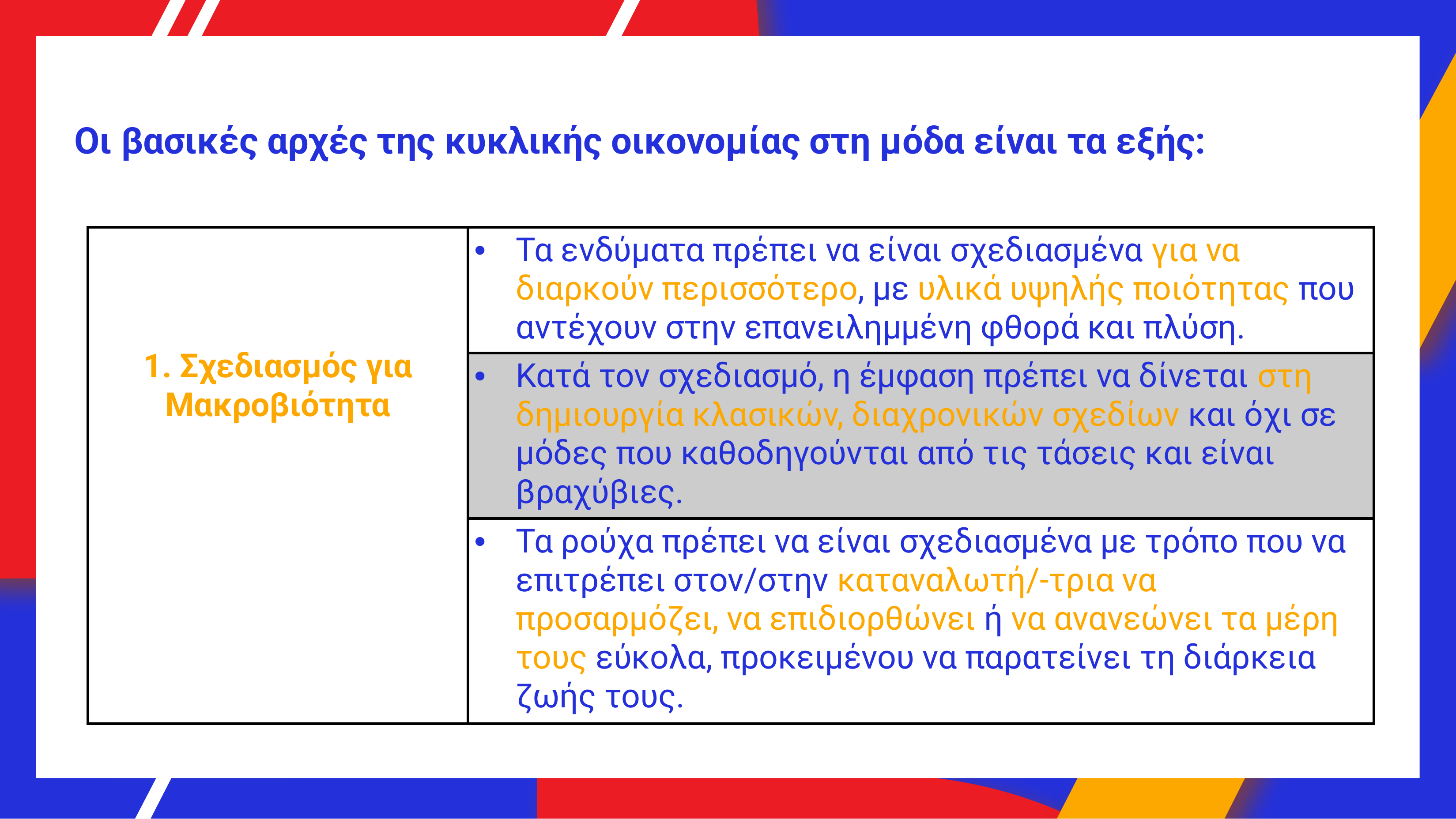

# Οι βασικές αρχές της κυκλικής οικονομίας στη μόδα είναι τα εξής:
| 1. Σχεδιασμός για Μακροβιότητα | Τα ενδύματα πρέπει να είναι σχεδιασμένα για να διαρκούν περισσότερο, με υλικά υψηλής ποιότητας που αντέχουν στην επανειλημμένη φθορά και πλύση. |
| --- | --- |
|  | Κατά τον σχεδιασμό, η έμφαση πρέπει να δίνεται στη δημιουργία κλασικών, διαχρονικών σχεδίων και όχι σε μόδες που καθοδηγούνται από τις τάσεις και είναι βραχύβιες. |
|  | Τα ρούχα πρέπει να είναι σχεδιασμένα με τρόπο που να επιτρέπει στον/στην καταναλωτή/-τρια να προσαρμόζει, να επιδιορθώνει ή να ανανεώνει τα μέρη τους εύκολα, προκειμένου να παρατείνει τη διάρκεια ζωής τους. |